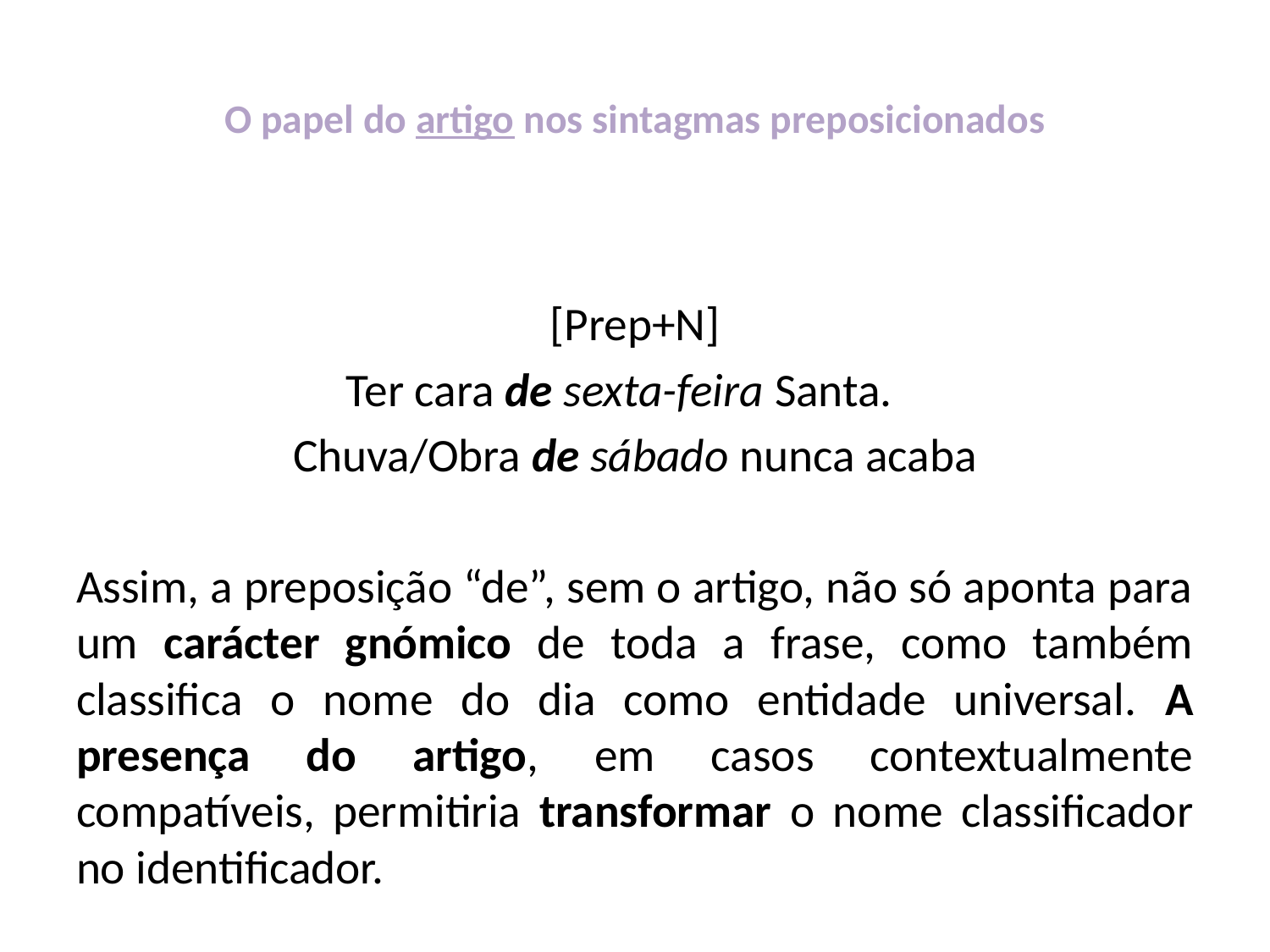

# O papel do artigo nos sintagmas preposicionados

  [Prep+N]
Ter cara de sexta-feira Santa.
Chuva/Obra de sábado nunca acaba

Assim, a preposição “de”, sem o artigo, não só aponta para um carácter gnómico de toda a frase, como também classifica o nome do dia como entidade universal. A presença do artigo, em casos contextualmente compatíveis, permitiria transformar o nome classificador no identificador.